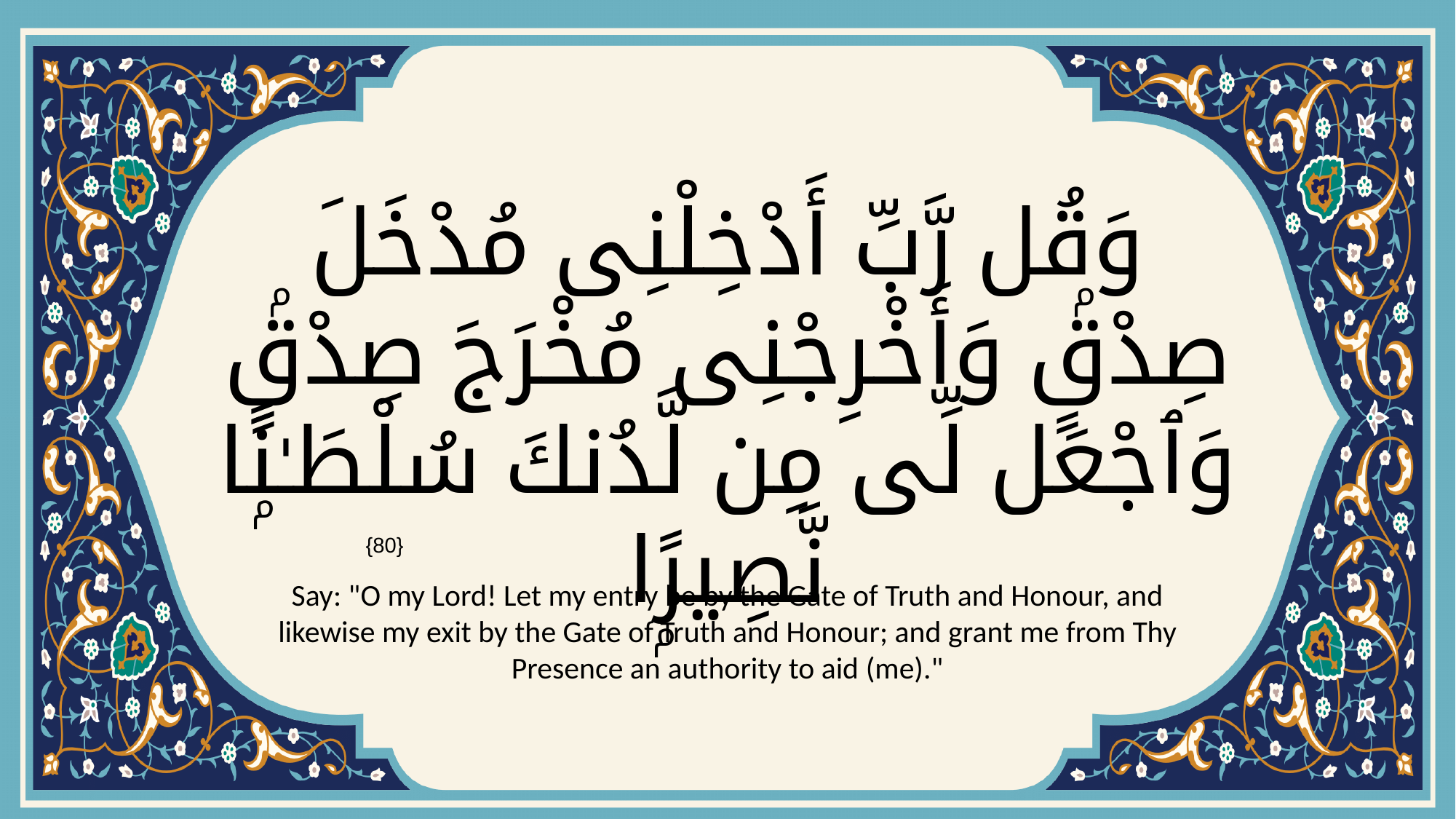

# وَقُل رَّبِّ أَدْخِلْنِى مُدْخَلَ صِدْقٍۢ وَأَخْرِجْنِى مُخْرَجَ صِدْقٍۢ وَٱجْعَل لِّى مِن لَّدُنكَ سُلْطَـٰنًۭا نَّصِيرًۭا
{80}
Say: "O my Lord! Let my entry be by the Gate of Truth and Honour, and likewise my exit by the Gate of Truth and Honour; and grant me from Thy Presence an authority to aid (me)."